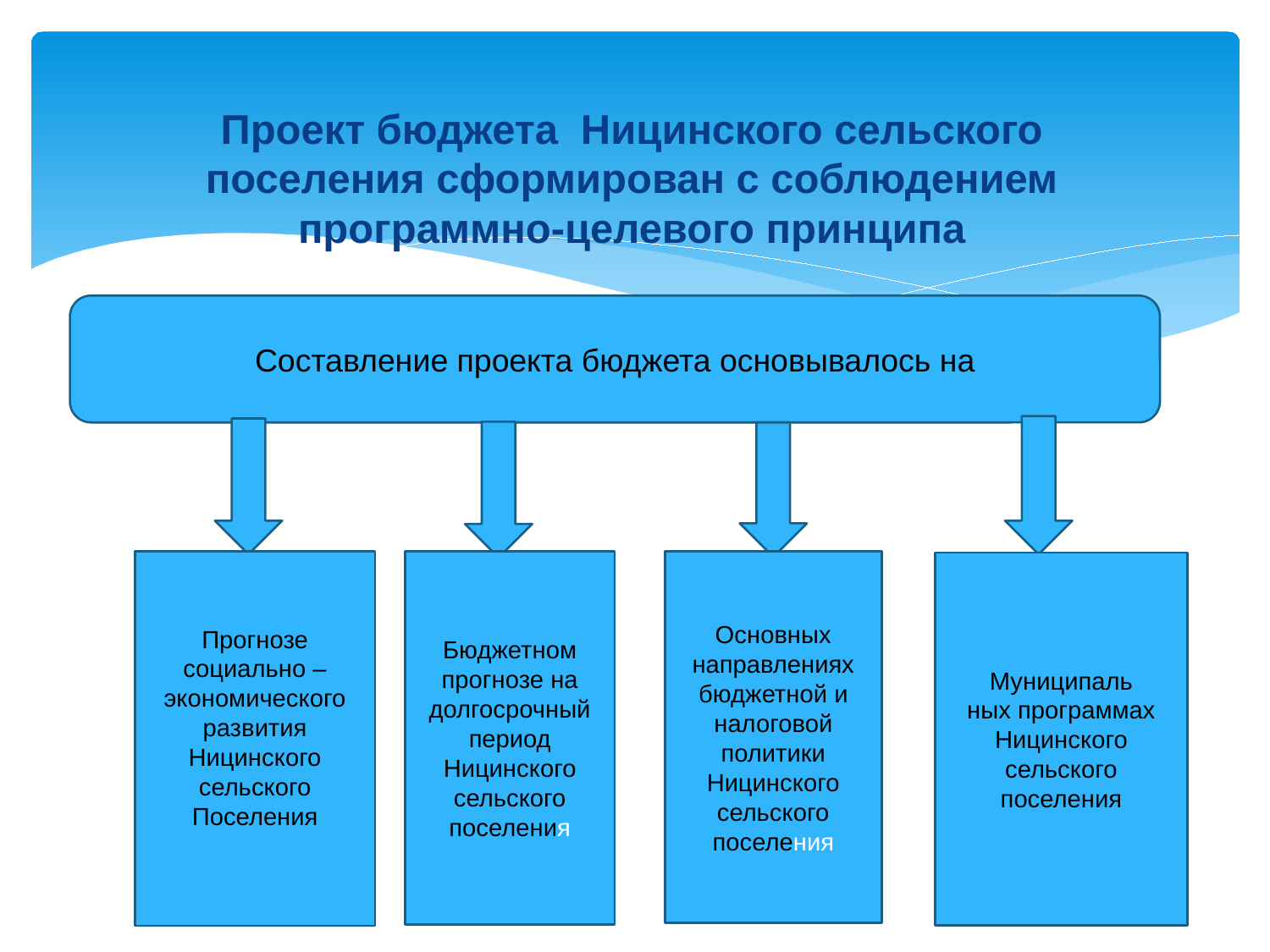

Проект бюджета  Ницинского сельского поселения сформирован с соблюдением программно-целевого принципа
Составление проекта бюджета основывалось на

Прогнозе
социально –
экономического
развития
Ницинского
сельского
Поселения

Бюджетном
прогнозе на
долгосрочный
период
Ницинского
сельского
поселения
Основных
направлениях
бюджетной и
налоговой
политики
Ницинского
сельского
поселения
Муниципаль
ных программах
Ницинского
сельского
поселения